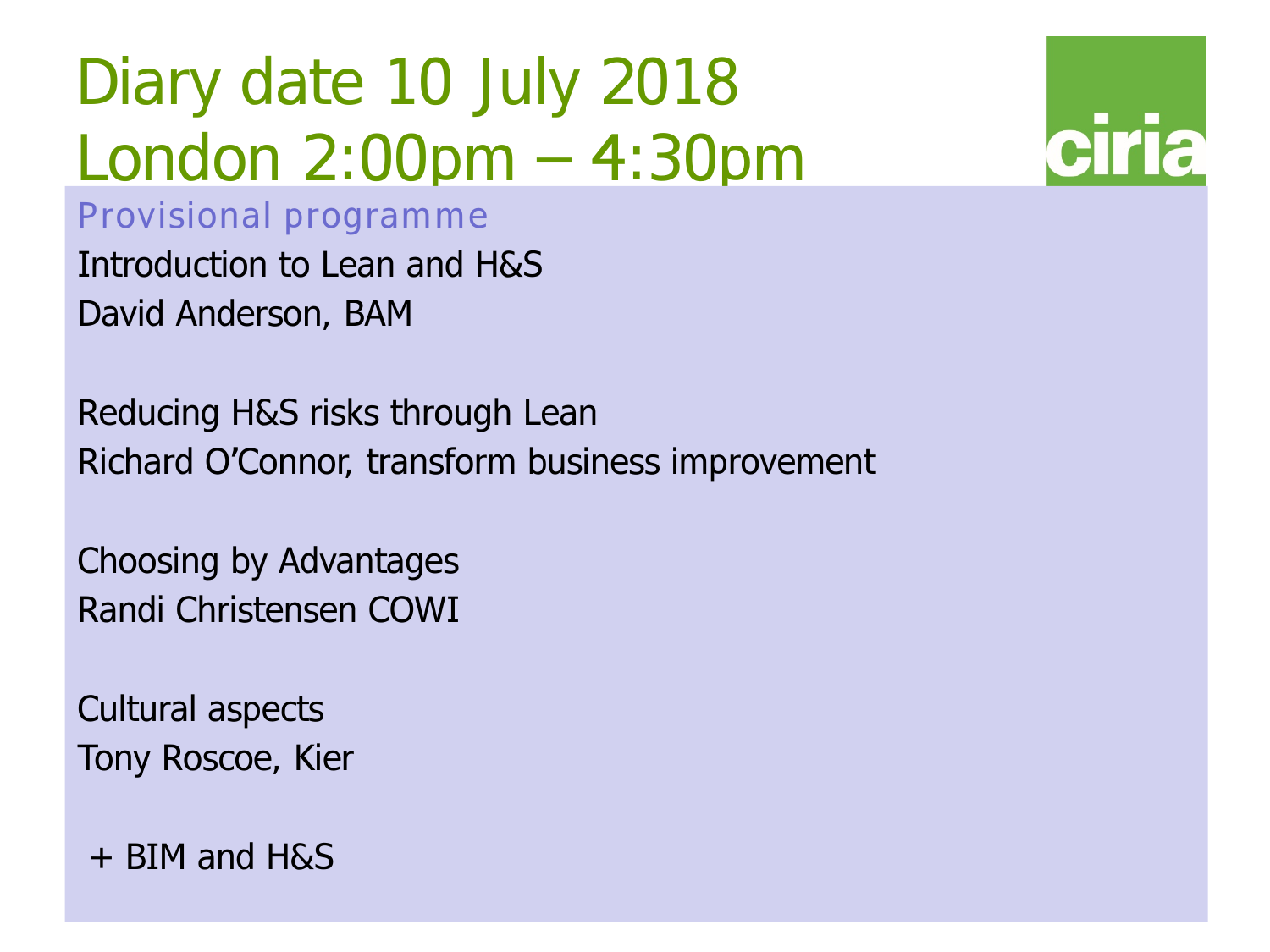

# Diary date 10 July 2018 London 2:00pm – 4:30pm
Provisional programme
Introduction to Lean and H&S
David Anderson, BAM

Reducing H&S risks through Lean
Richard O’Connor, transform business improvement

Choosing by Advantages
Randi Christensen COWI

Cultural aspects
Tony Roscoe, Kier

 + BIM and H&S